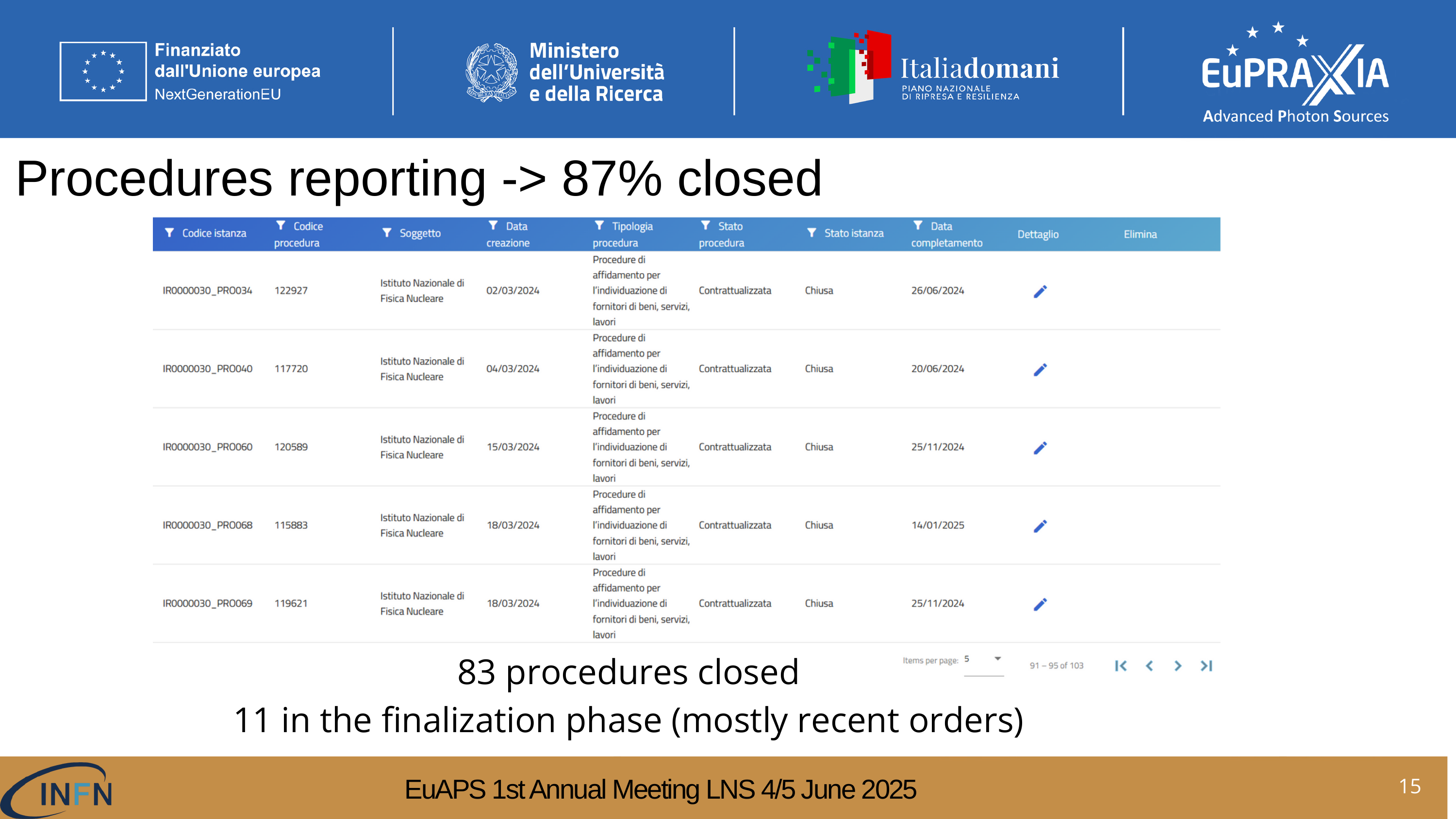

Procedures reporting -> 87% closed

83 procedures closed
11 in the finalization phase (mostly recent orders)

2
15
EuAPS 1st Annual Meeting LNS 4/5 June 2025